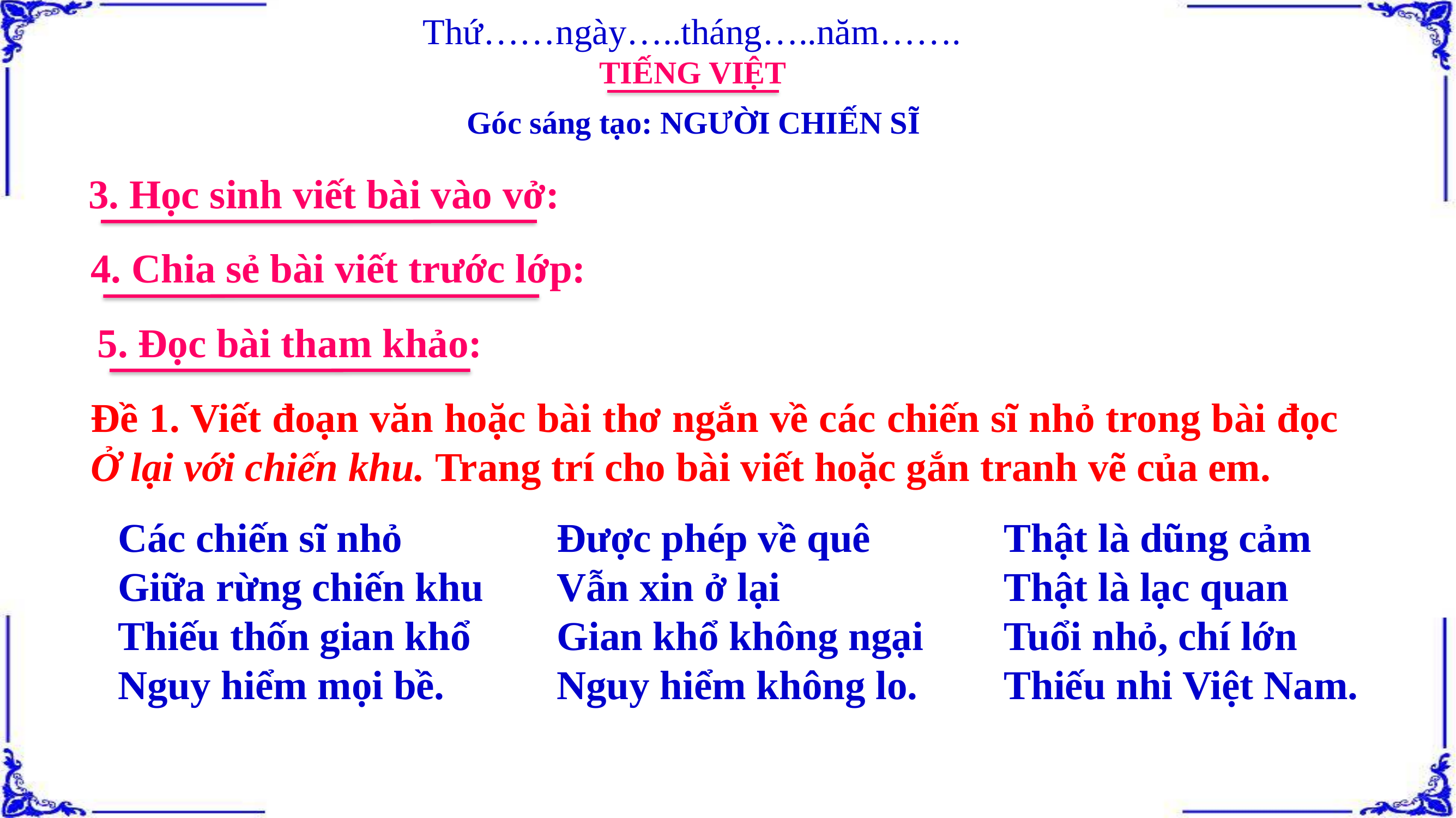

Thứ……ngày…..tháng…..năm…….
TIẾNG VIỆT
Góc sáng tạo: NGƯỜI CHIẾN SĨ
3. Học sinh viết bài vào vở:
4. Chia sẻ bài viết trước lớp:
5. Đọc bài tham khảo:
Đề 1. Viết đoạn văn hoặc bài thơ ngắn về các chiến sĩ nhỏ trong bài đọc Ở lại với chiến khu. Trang trí cho bài viết hoặc gắn tranh vẽ của em.
Các chiến sĩ nhỏ
Giữa rừng chiến khu
Thiếu thốn gian khổ
Nguy hiểm mọi bề.
Được phép về quê
Vẫn xin ở lại
Gian khổ không ngại
Nguy hiểm không lo.
Thật là dũng cảm
Thật là lạc quan
Tuổi nhỏ, chí lớn
Thiếu nhi Việt Nam.